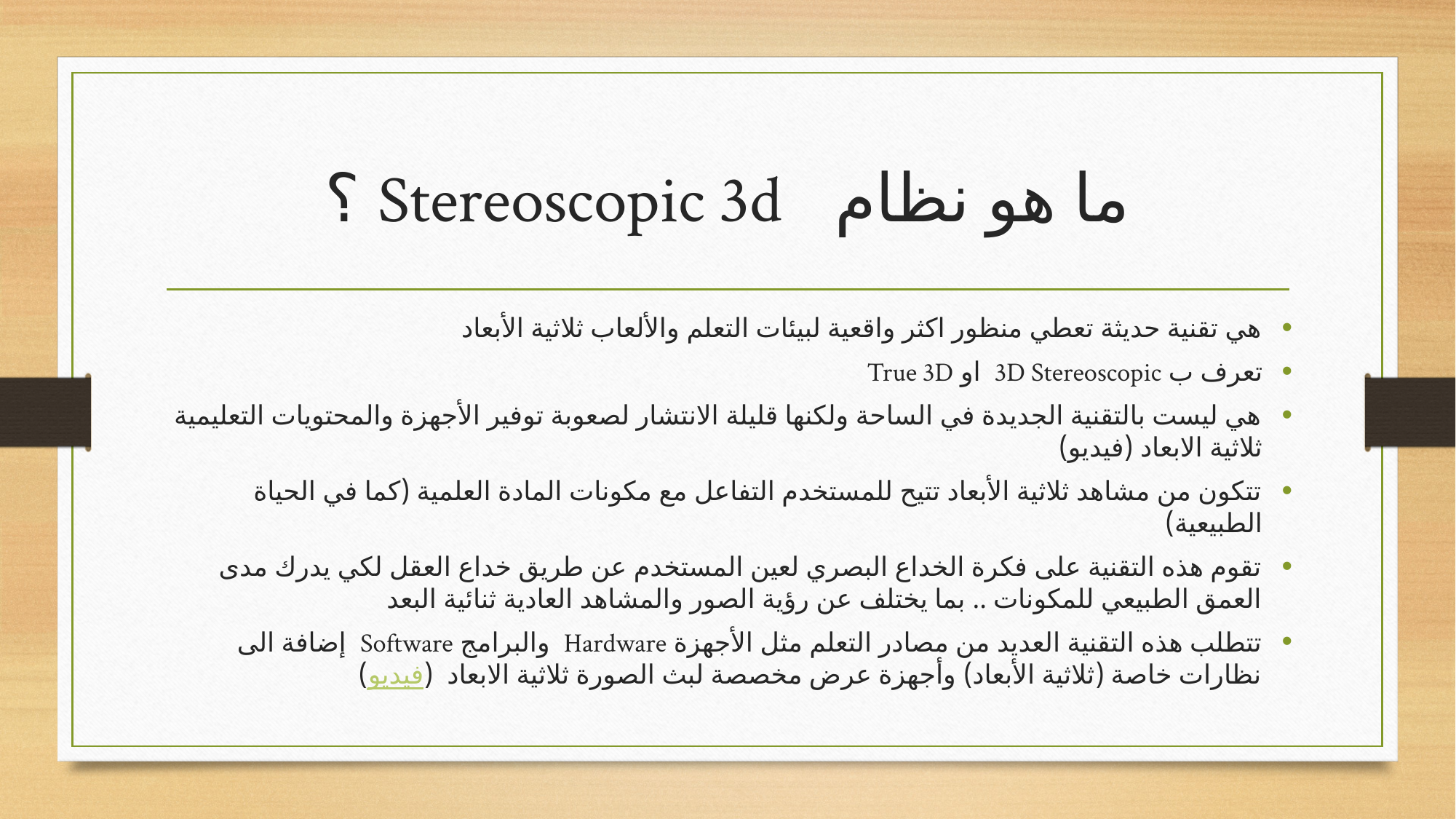

# ما هو نظام   Stereoscopic 3d ؟
هي تقنية حديثة تعطي منظور اكثر واقعية لبيئات التعلم والألعاب ثلاثية الأبعاد
تعرف ب 3D Stereoscopic  او True 3D
هي ليست بالتقنية الجديدة في الساحة ولكنها قليلة الانتشار لصعوبة توفير الأجهزة والمحتويات التعليمية ثلاثية الابعاد (فيديو)
تتكون من مشاهد ثلاثية الأبعاد تتيح للمستخدم التفاعل مع مكونات المادة العلمية (كما في الحياة الطبيعية)
تقوم هذه التقنية على فكرة الخداع البصري لعين المستخدم عن طريق خداع العقل لكي يدرك مدى العمق الطبيعي للمكونات .. بما يختلف عن رؤية الصور والمشاهد العادية ثنائية البعد
تتطلب هذه التقنية العديد من مصادر التعلم مثل الأجهزة Hardware  والبرامج Software  إضافة الى نظارات خاصة (ثلاثية الأبعاد) وأجهزة عرض مخصصة لبث الصورة ثلاثية الابعاد  (فيديو)